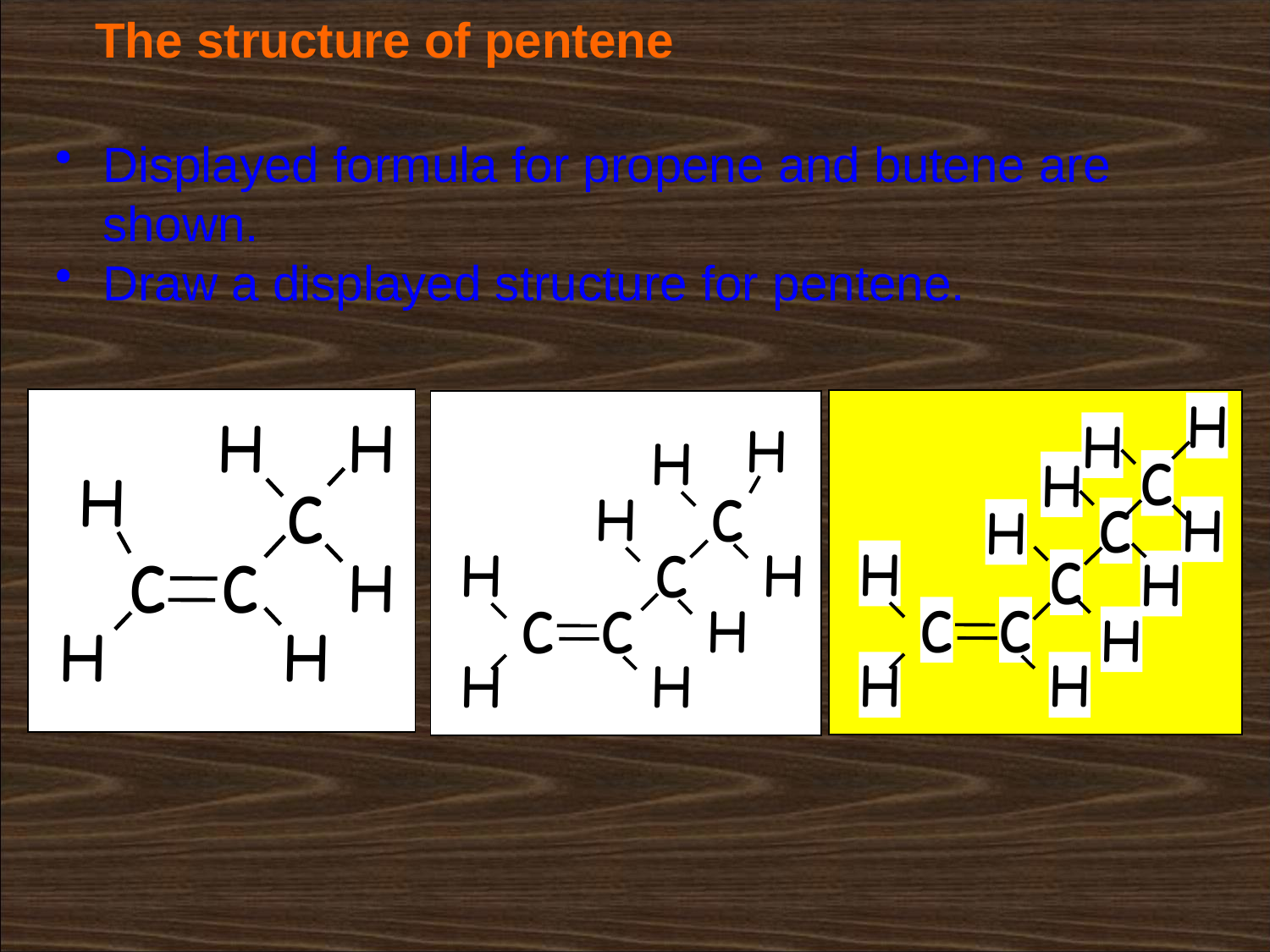

# The structure of pentene
Displayed formula for propene and butene are shown.
Draw a displayed structure for pentene.

H
H
H

C

H
C
C

H
H

H
H

H
C

H
H
C

H
C
C

H
H

H
H

C
H

H
C
H

H

C
H
C
C

H

H
H